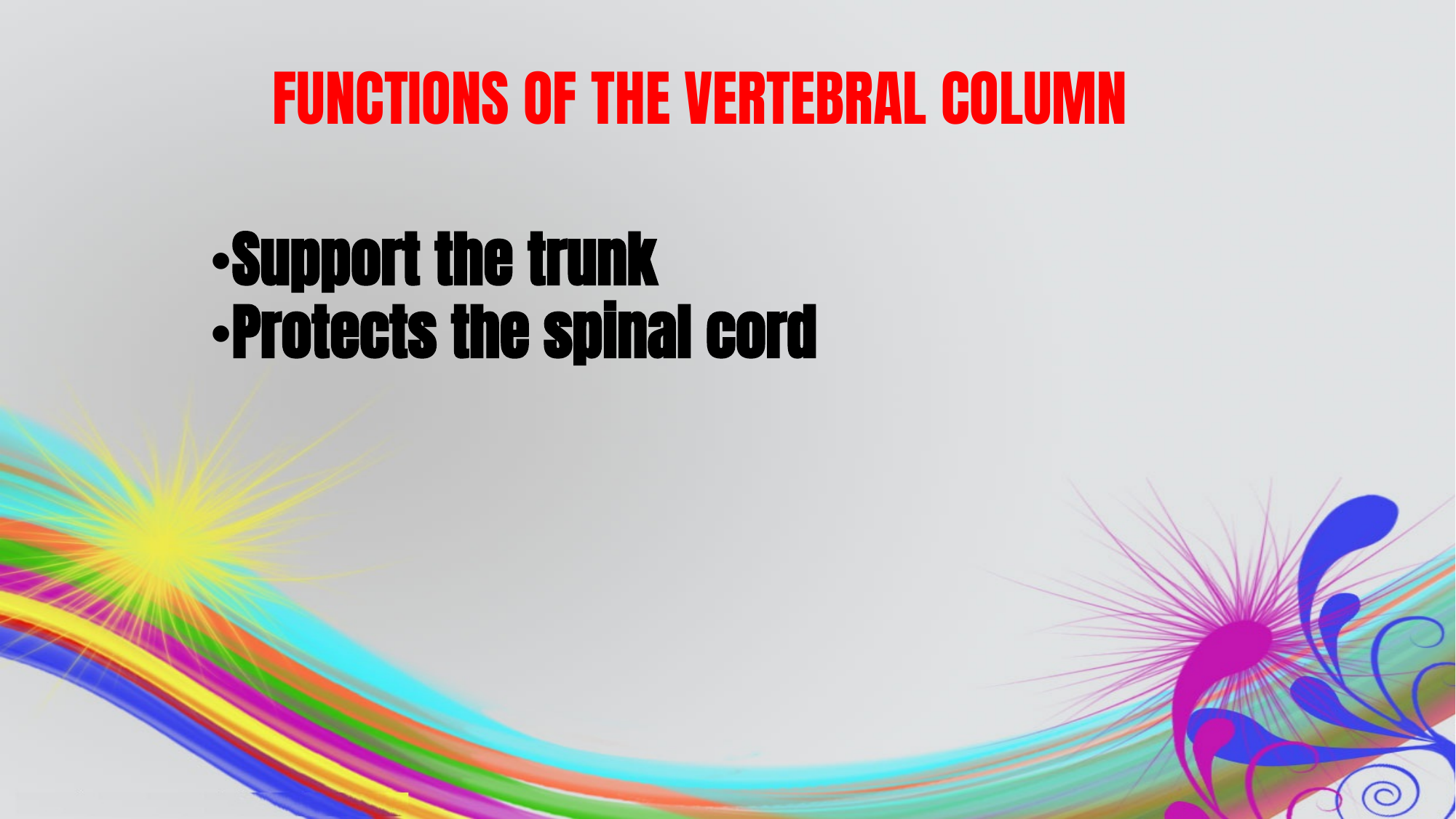

# FUNCTIONS OF THE VERTEBRAL COLUMN
Support the trunk
Protects the spinal cord